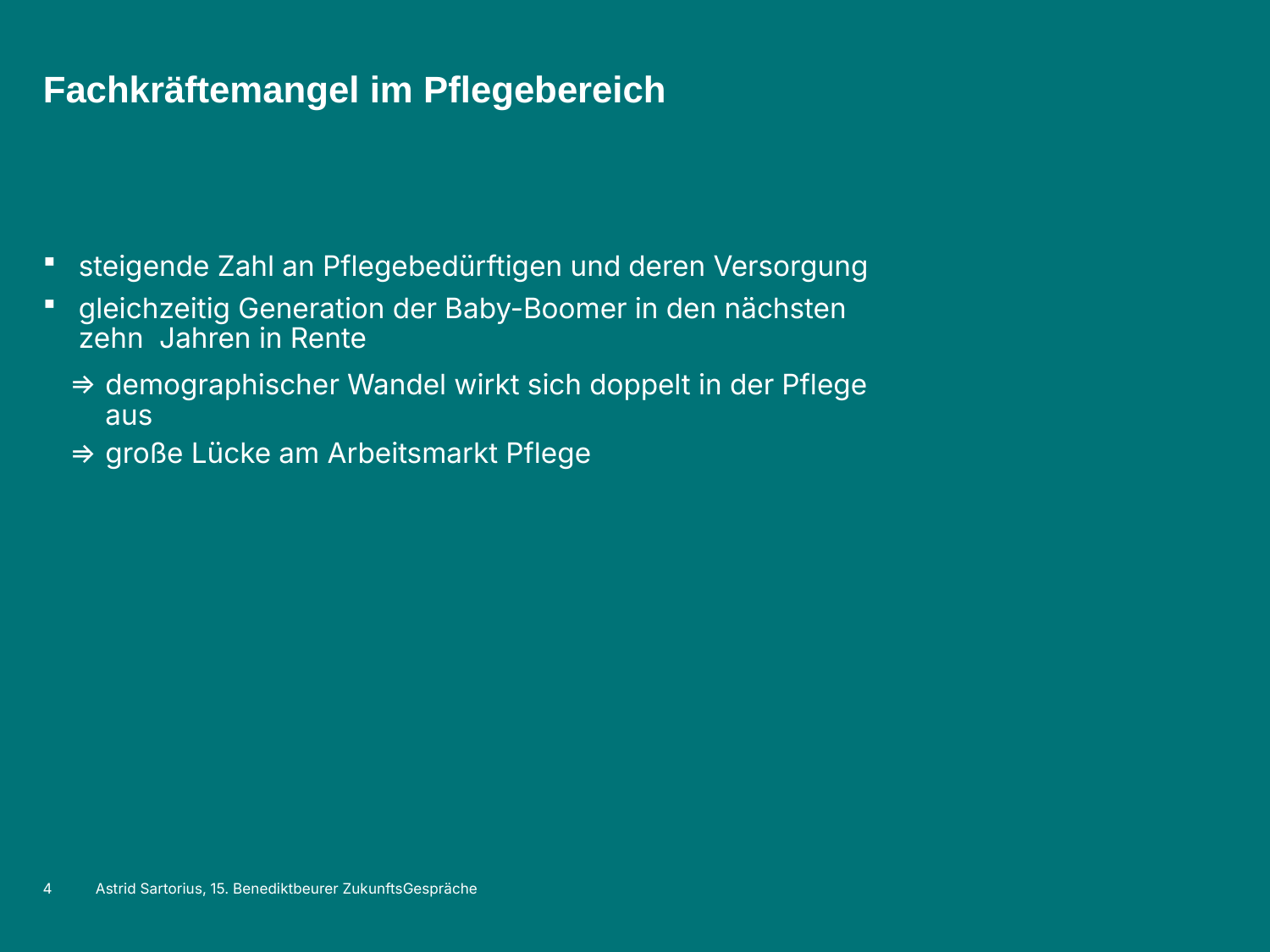

# Fachkräftemangel im Pflegebereich

steigende Zahl an Pflegebedürftigen und deren Versorgung
gleichzeitig Generation der Baby-Boomer in den nächsten zehn  Jahren in Rente
demographischer Wandel wirkt sich doppelt in der Pflege aus
große Lücke am Arbeitsmarkt Pflege

Astrid Sartorius, 15. Benediktbeurer ZukunftsGespräche
4